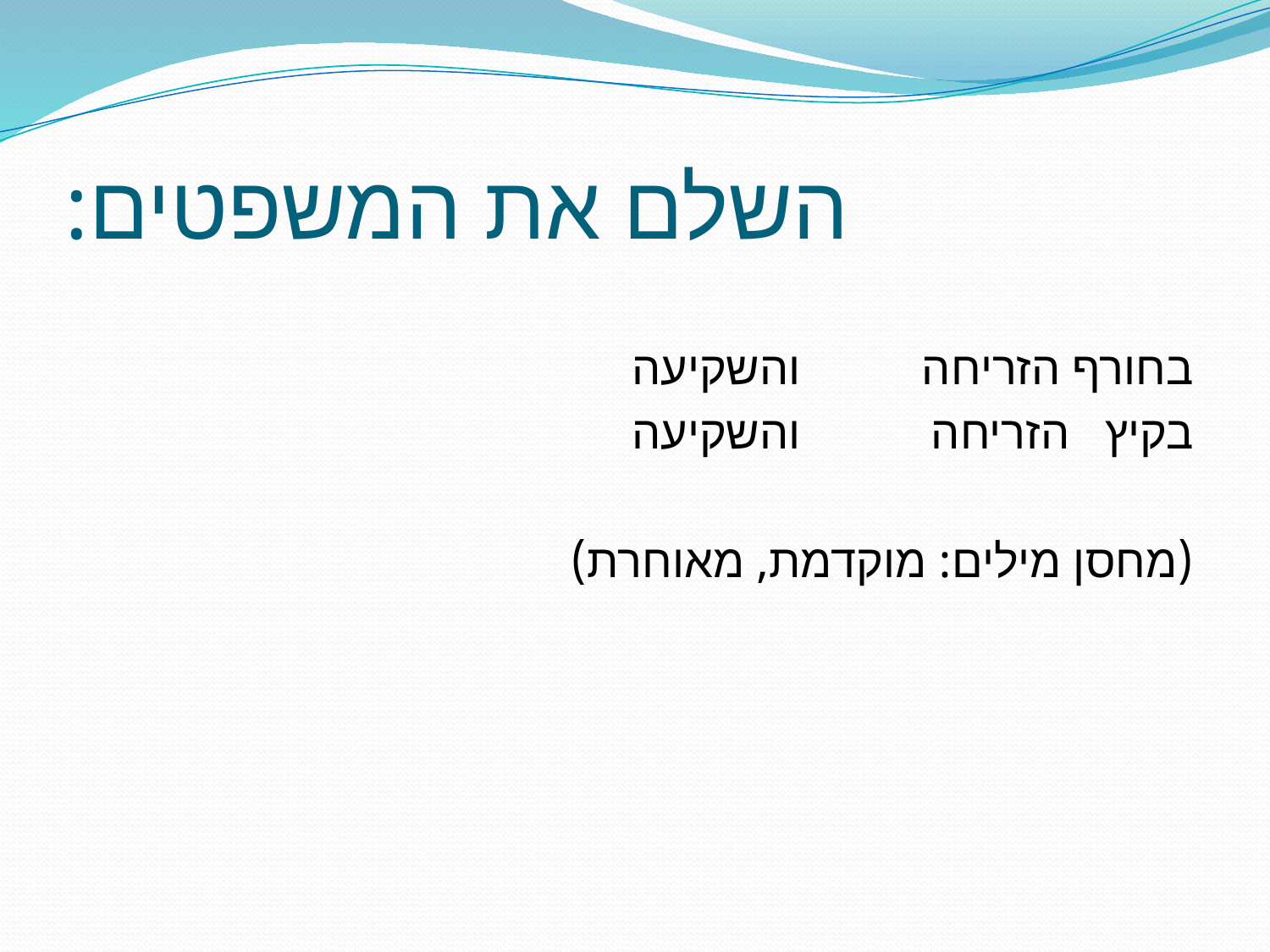

# השלם את המשפטים:

בחורף הזריחה		 והשקיעה
בקיץ   הזריחה		 והשקיעה

(מחסן מילים: מוקדמת, מאוחרת)